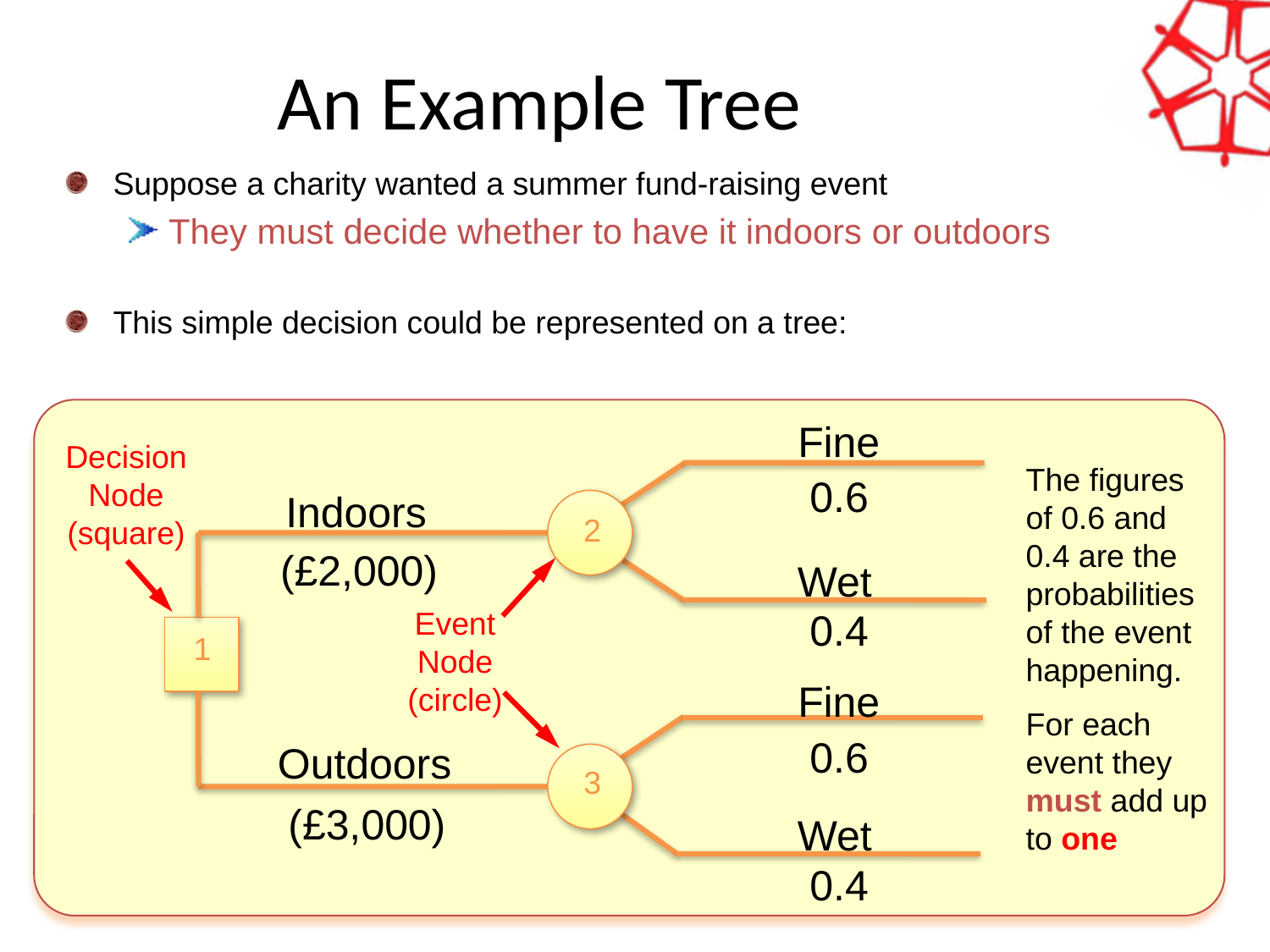

An Example Tree
Suppose a charity wanted a summer fund-raising event
They must decide whether to have it indoors or outdoors

This simple decision could be represented on a tree:

Fine
Decision Node
(square)
The figures of 0.6 and 0.4 are the probabilities of the event happening.
For each event they must add up to one

0.6
Indoors

2

(£2,000)
Wet

Event Node
(circle)
0.4

1
Fine

0.6
Outdoors

3

(£3,000)
Wet

0.4